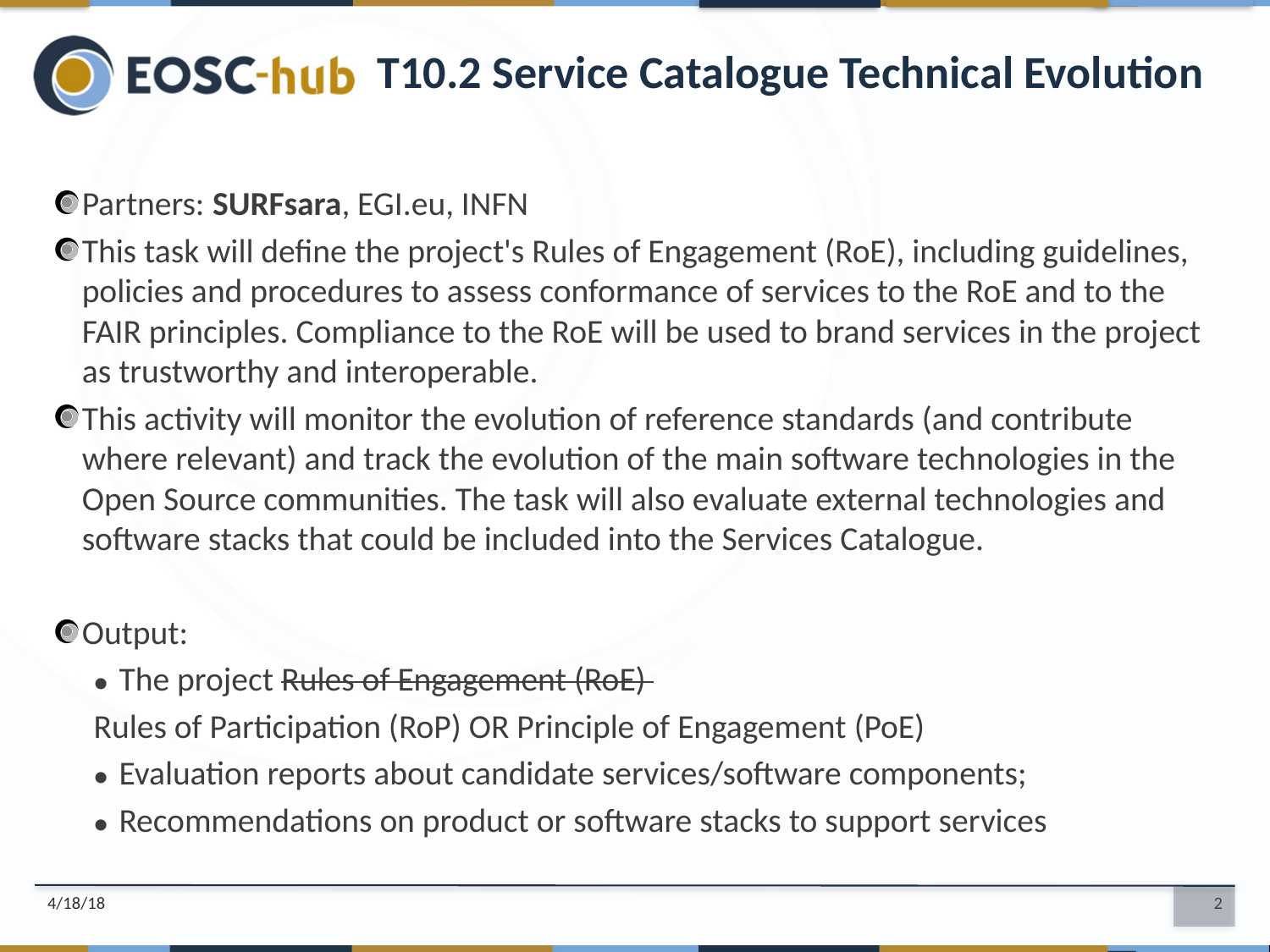

T10.2 Service Catalogue Technical Evolution
Partners: SURFsara, EGI.eu, INFN
This task will define the project's Rules of Engagement (RoE), including guidelines, policies and procedures to assess conformance of services to the RoE and to the FAIR principles. Compliance to the RoE will be used to brand services in the project as trustworthy and interoperable.
This activity will monitor the evolution of reference standards (and contribute where relevant) and track the evolution of the main software technologies in the Open Source communities. The task will also evaluate external technologies and software stacks that could be included into the Services Catalogue.

Output:
●  The project Rules of Engagement (RoE)
		Rules of Participation (RoP) OR Principle of Engagement (PoE)
●  Evaluation reports about candidate services/software components;
●  Recommendations on product or software stacks to support services
4/18/18
2